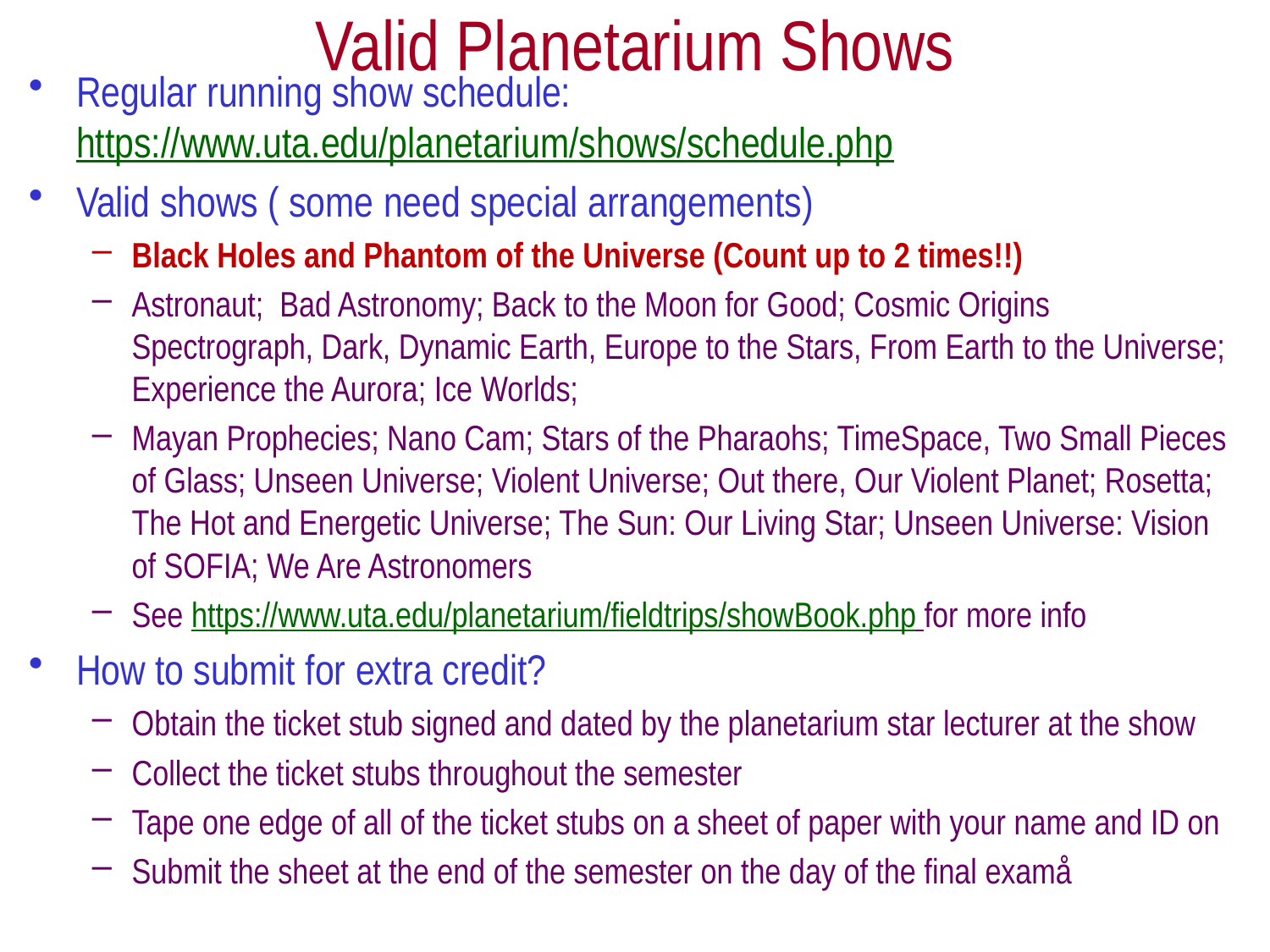

# Valid Planetarium Shows
Regular running show schedule: https://www.uta.edu/planetarium/shows/schedule.php
Valid shows ( some need special arrangements)
Black Holes and Phantom of the Universe (Count up to 2 times!!)
Astronaut;  Bad Astronomy; Back to the Moon for Good; Cosmic Origins Spectrograph, Dark, Dynamic Earth, Europe to the Stars, From Earth to the Universe; Experience the Aurora; Ice Worlds;
Mayan Prophecies; Nano Cam; Stars of the Pharaohs; TimeSpace, Two Small Pieces of Glass; Unseen Universe; Violent Universe; Out there, Our Violent Planet; Rosetta; The Hot and Energetic Universe; The Sun: Our Living Star; Unseen Universe: Vision of SOFIA; We Are Astronomers
See https://www.uta.edu/planetarium/fieldtrips/showBook.php for more info
How to submit for extra credit?
Obtain the ticket stub signed and dated by the planetarium star lecturer at the show
Collect the ticket stubs throughout the semester
Tape one edge of all of the ticket stubs on a sheet of paper with your name and ID on
Submit the sheet at the end of the semester on the day of the final examå
Wednesday, Jan. 22, 2020
PHYS 1444-002, Spring 2020                    Dr. Jaehoon Yu
39